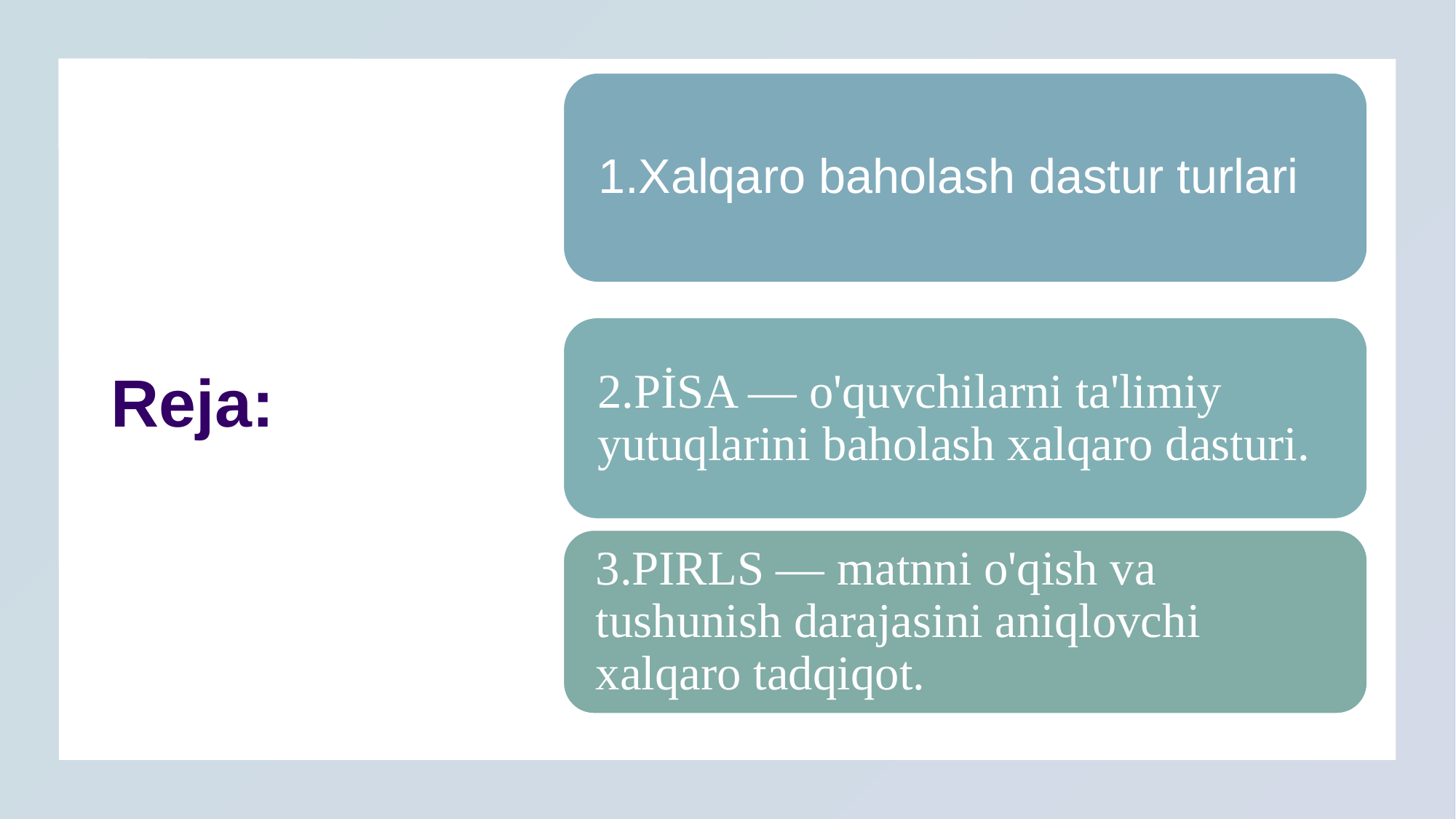

# Reja:
1.Xalqaro baholash dastur turlari
2.PİSA — o'quvchilarni ta'limiy yutuqlarini baholash xalqaro dasturi.
3.PIRLS — matnni o'qish va tushunish darajasini aniqlovchi xalqaro tadqiqot.